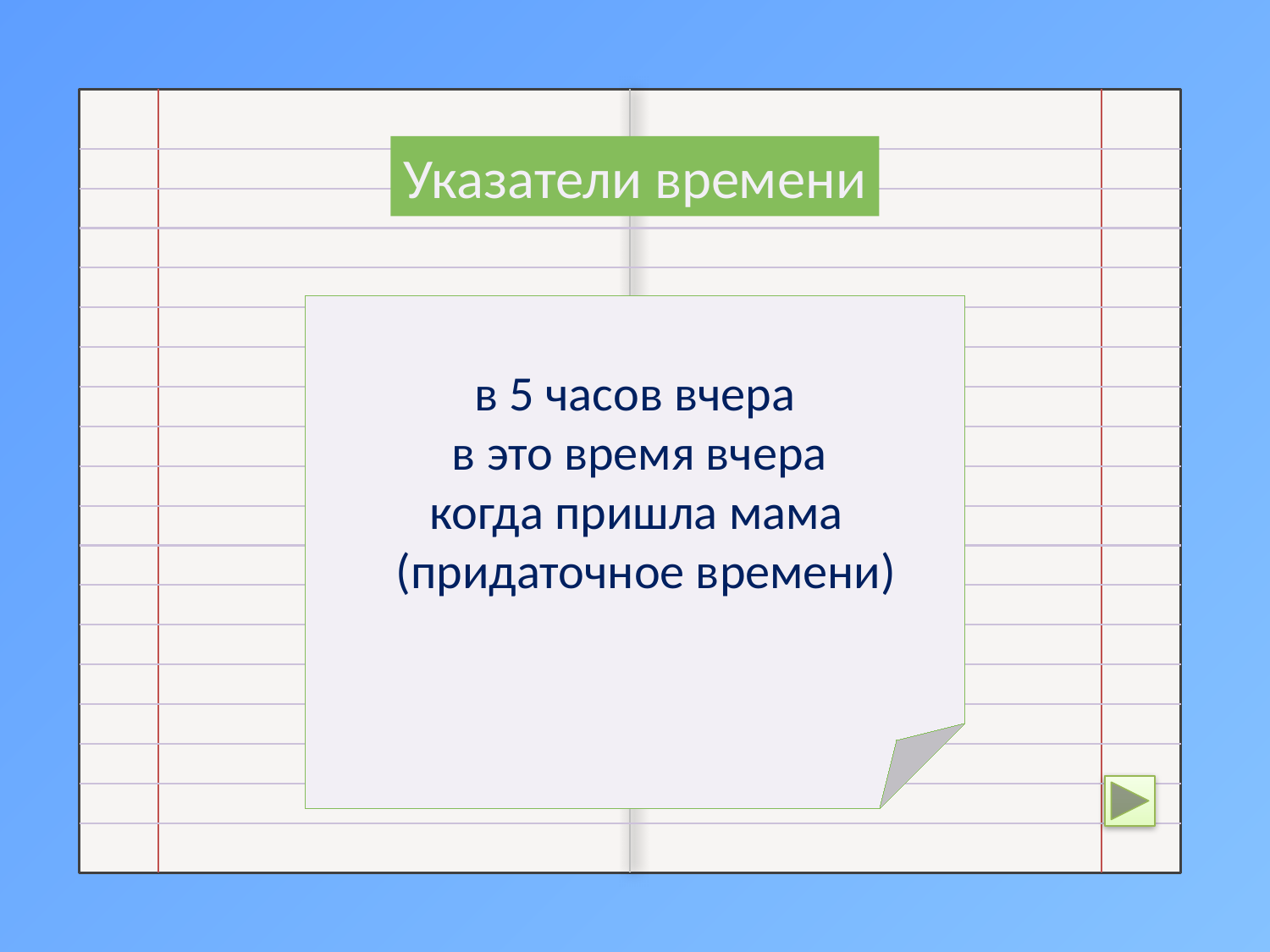

Указатели времени

         at  5 o’clock yesterday
         at this time yesterday
            when mum came
  (subordinate clause of time)

              в 5 часов вчера
            в это время вчера
          когда пришла мама
       (придаточное времени)